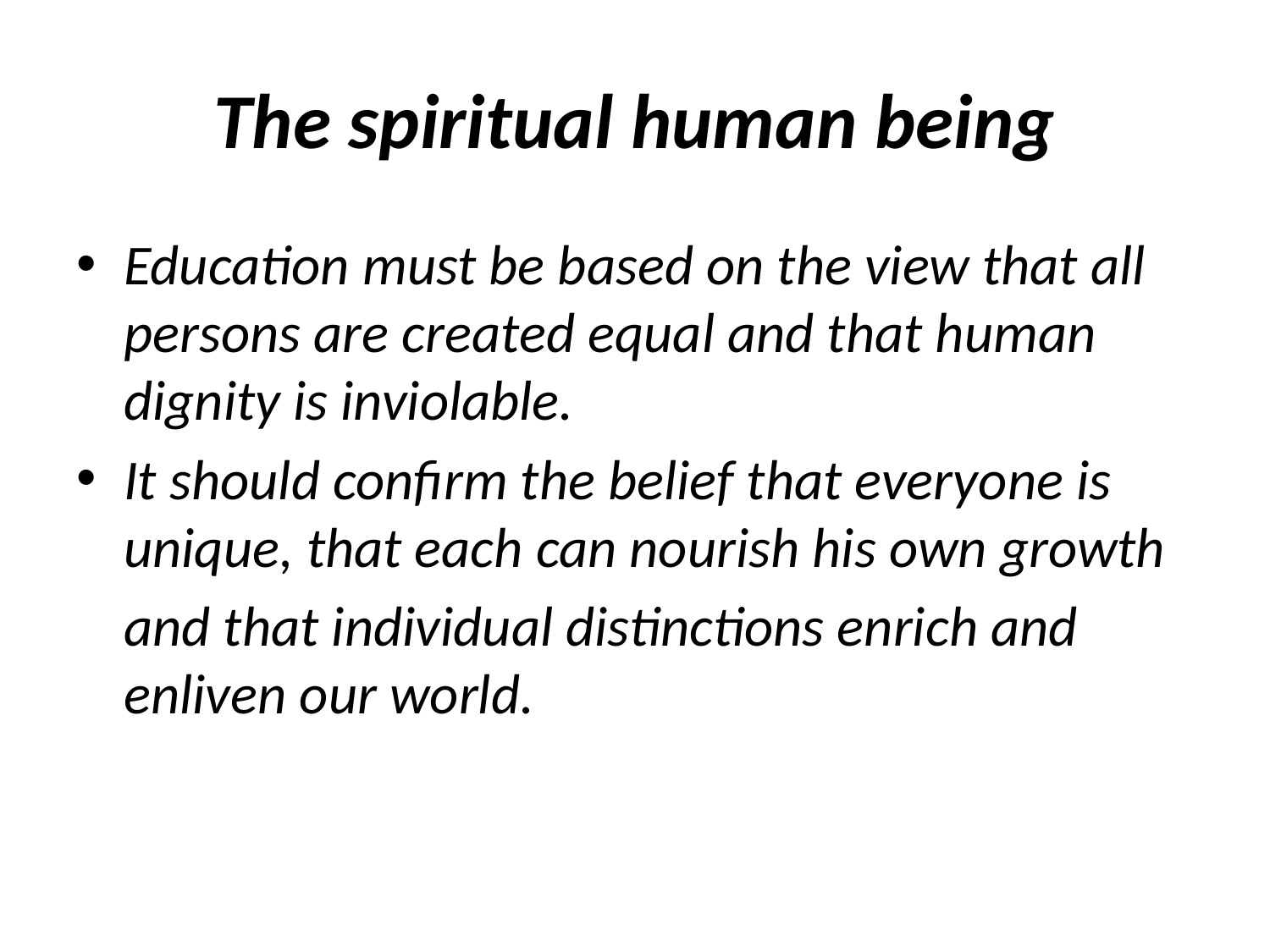

# The spiritual human being
Education must be based on the view that all persons are created equal and that human dignity is inviolable.
It should confirm the belief that everyone is unique, that each can nourish his own growth
	and that individual distinctions enrich and enliven our world.